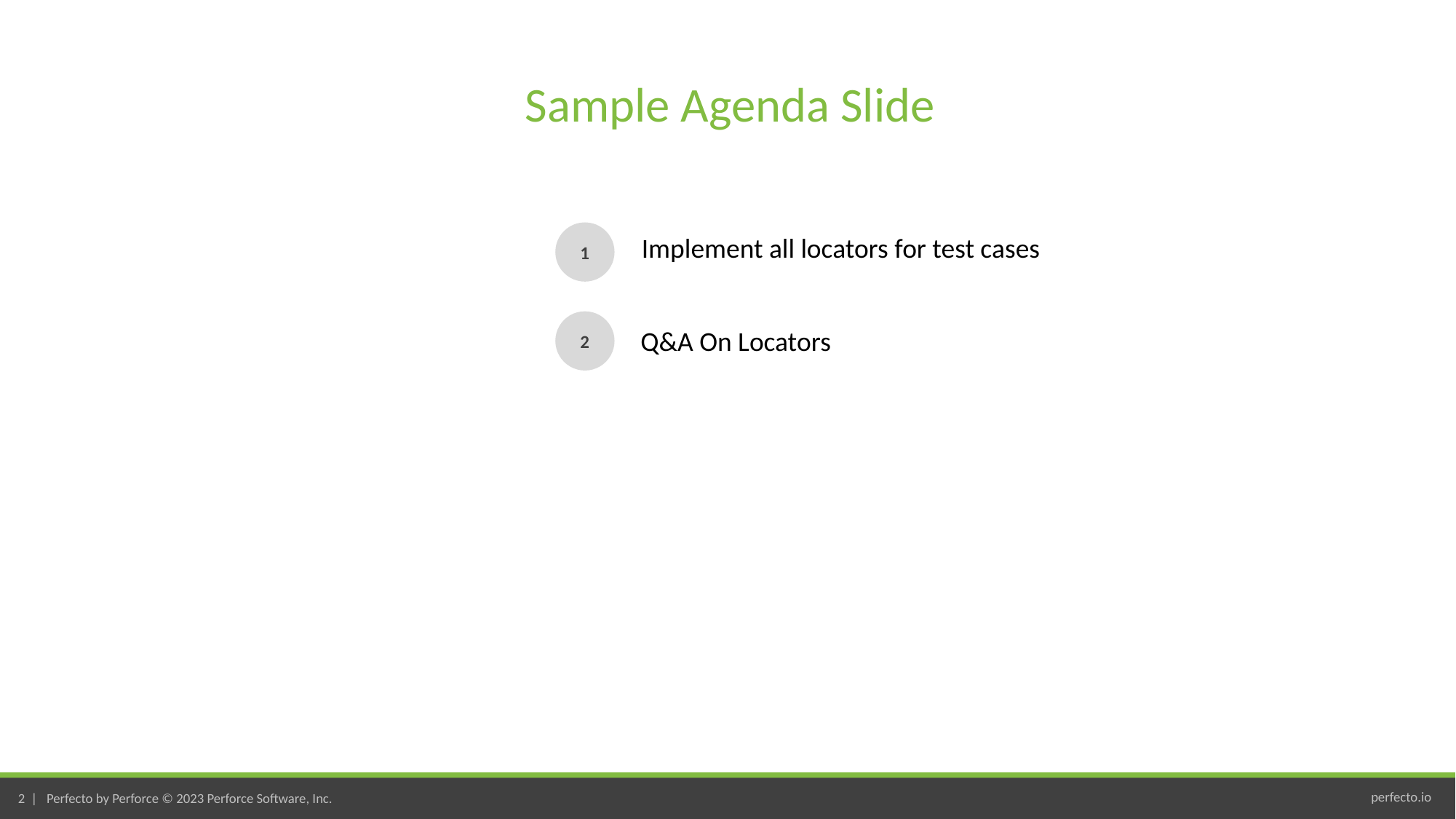

# Sample Agenda Slide
1
Implement all locators for test cases
2
Q&A On Locators